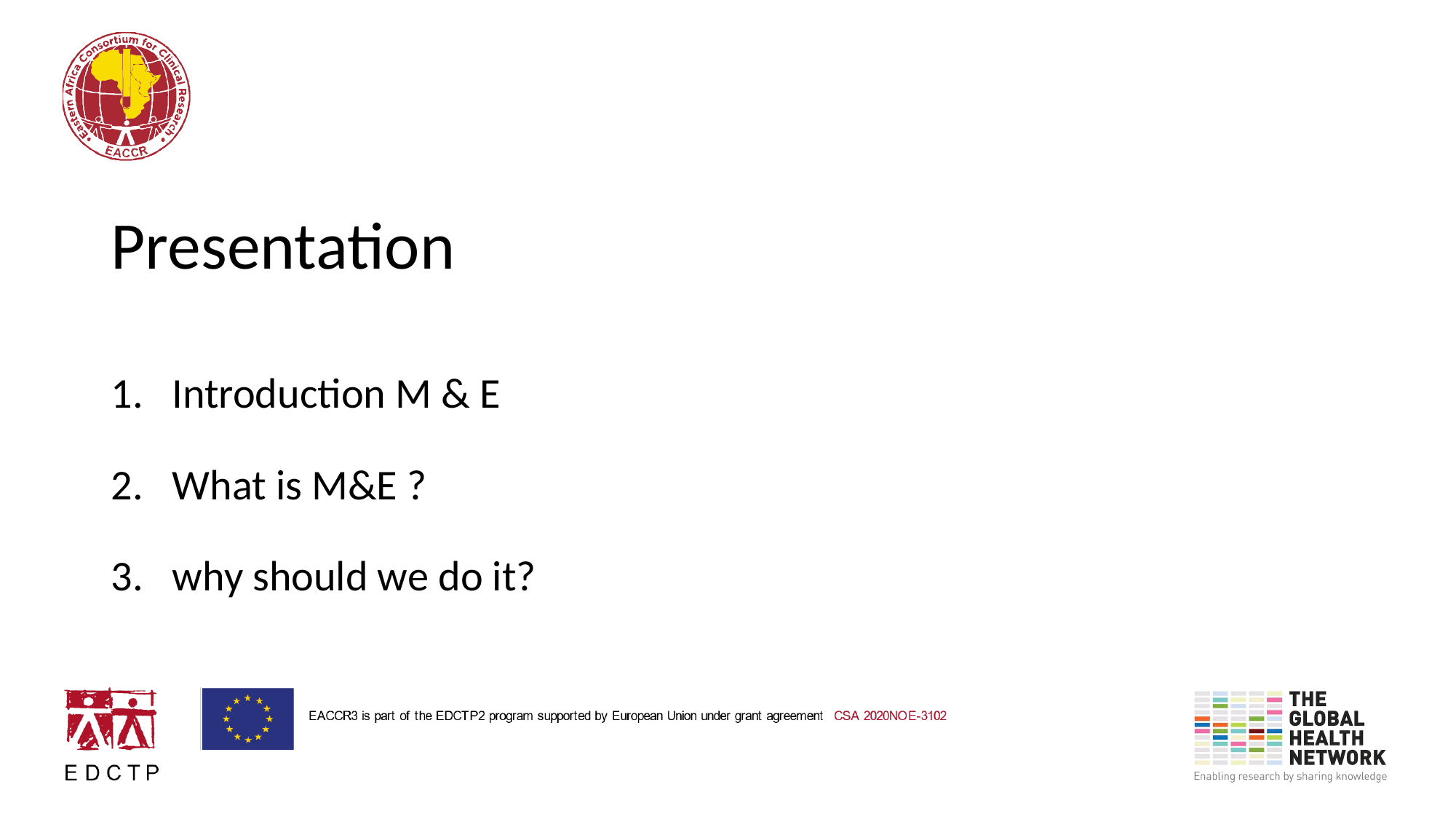

# Presentation
Introduction M & E
What is M&E ?
why should we do it?